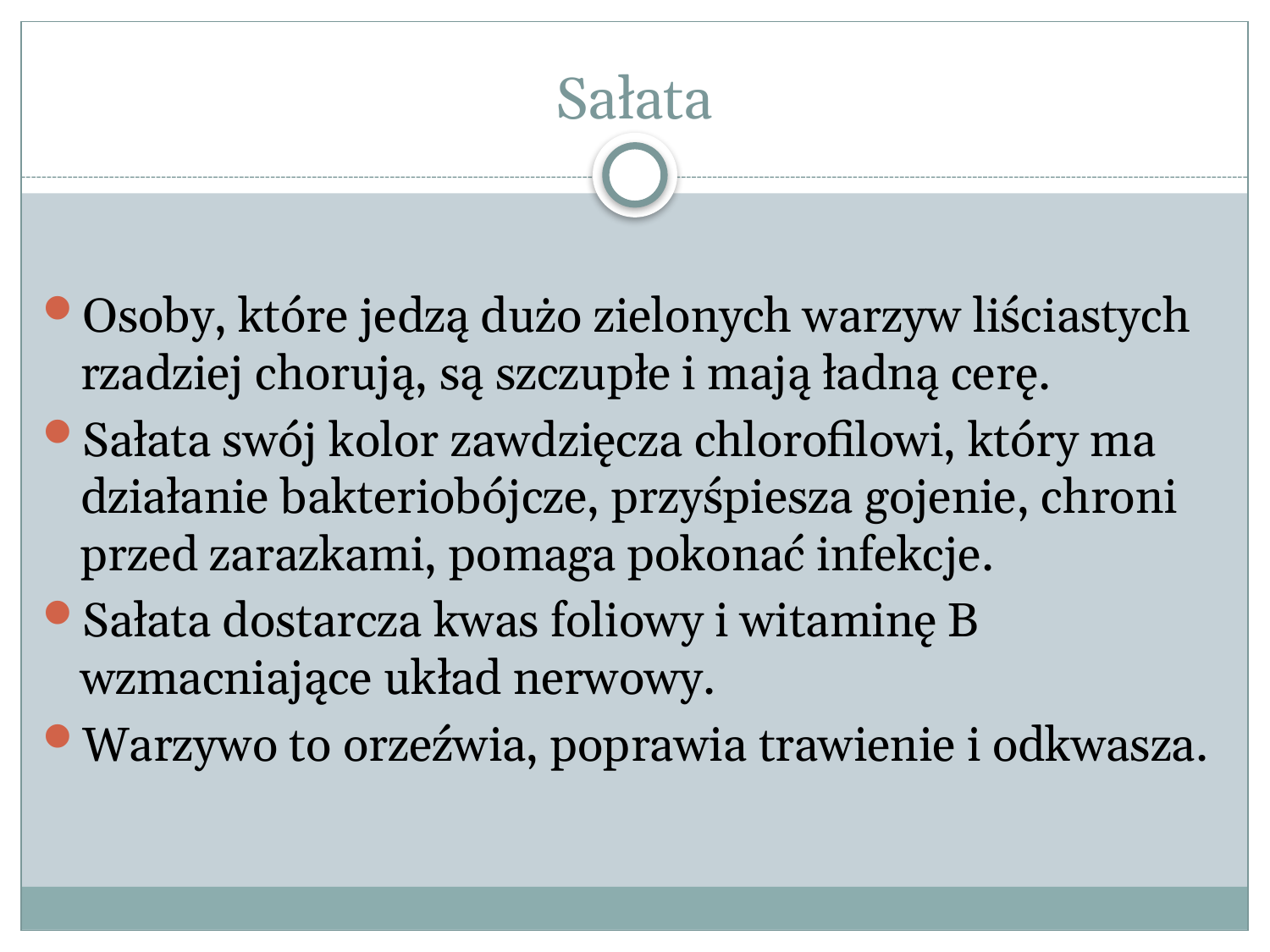

# Sałata

Osoby, które jedzą dużo zielonych warzyw liściastych rzadziej chorują, są szczupłe i mają ładną cerę.
Sałata swój kolor zawdzięcza chlorofilowi, który ma działanie bakteriobójcze, przyśpiesza gojenie, chroni przed zarazkami, pomaga pokonać infekcje.
Sałata dostarcza kwas foliowy i witaminę B wzmacniające układ nerwowy.
Warzywo to orzeźwia, poprawia trawienie i odkwasza.